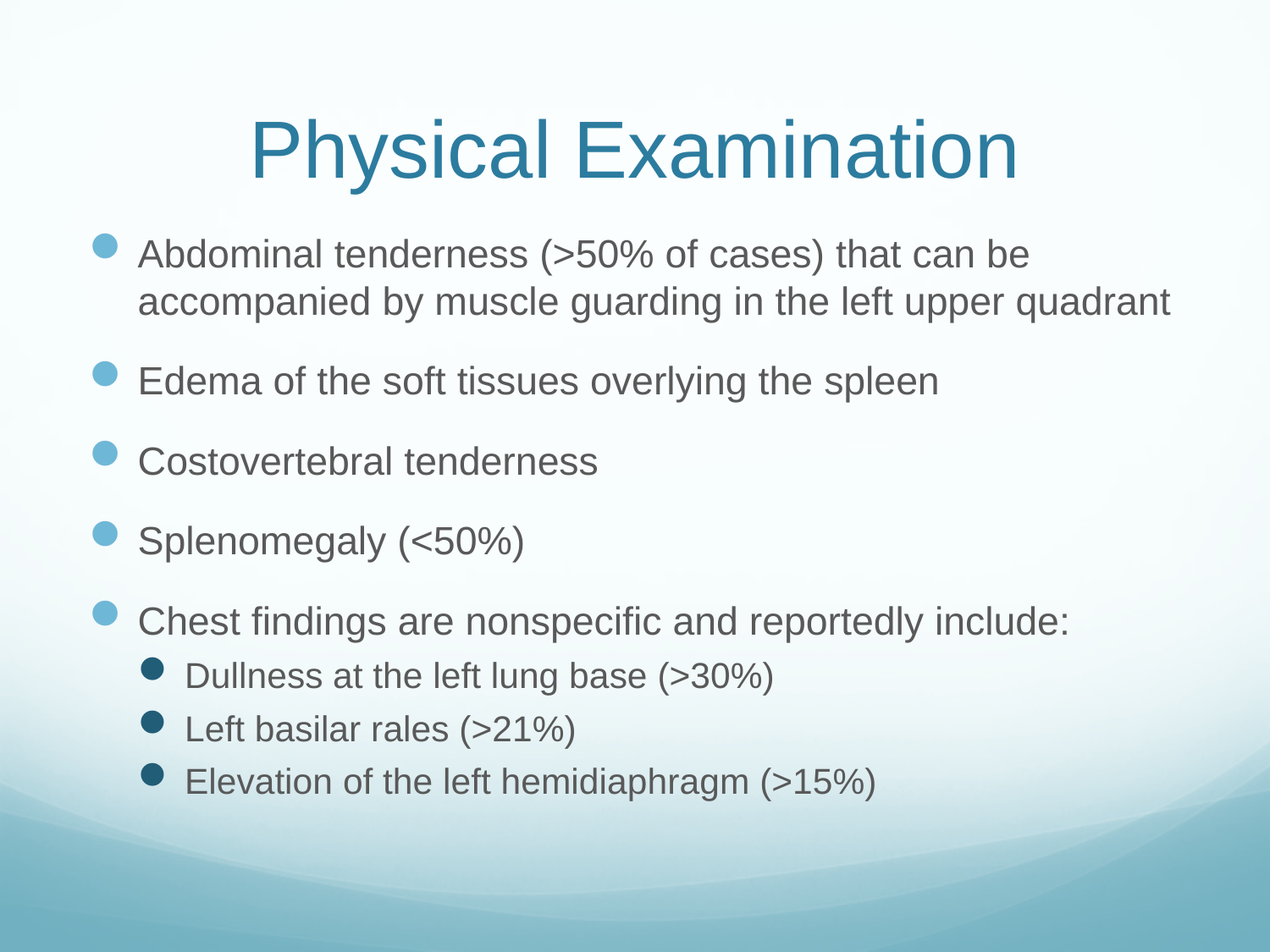

# Physical Examination
Abdominal tenderness (>50% of cases) that can be accompanied by muscle guarding in the left upper quadrant
Edema of the soft tissues overlying the spleen
Costovertebral tenderness
Splenomegaly (<50%)
Chest findings are nonspecific and reportedly include:
Dullness at the left lung base (>30%)
Left basilar rales (>21%)
Elevation of the left hemidiaphragm (>15%)